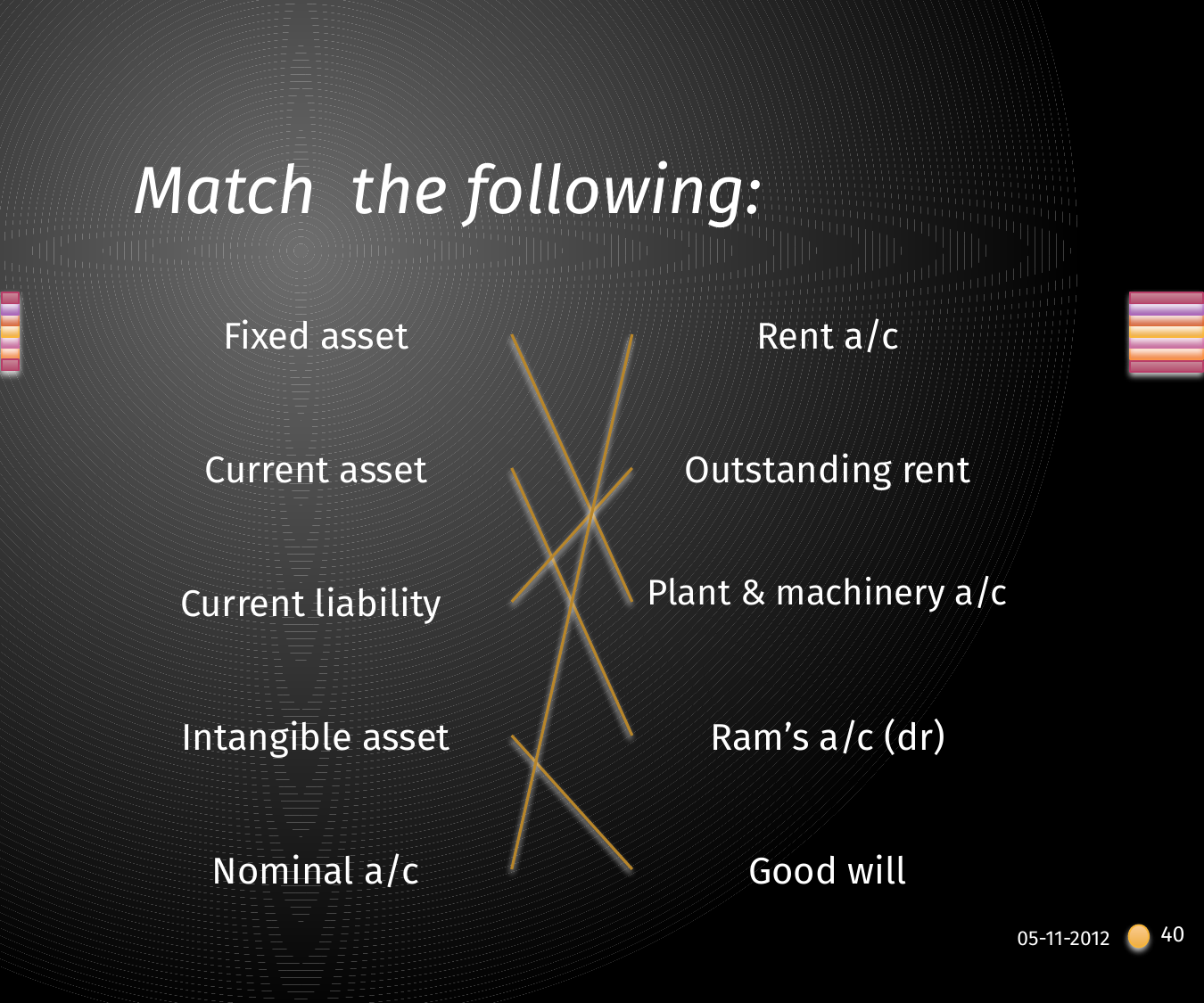

# Match  the following:
Fixed asset
Rent a/c
Current asset
Outstanding rent
Plant & machinery a/c
Current liability
Intangible asset
Ram’s a/c (dr)
Nominal a/c
Good will
40
05-11-2012